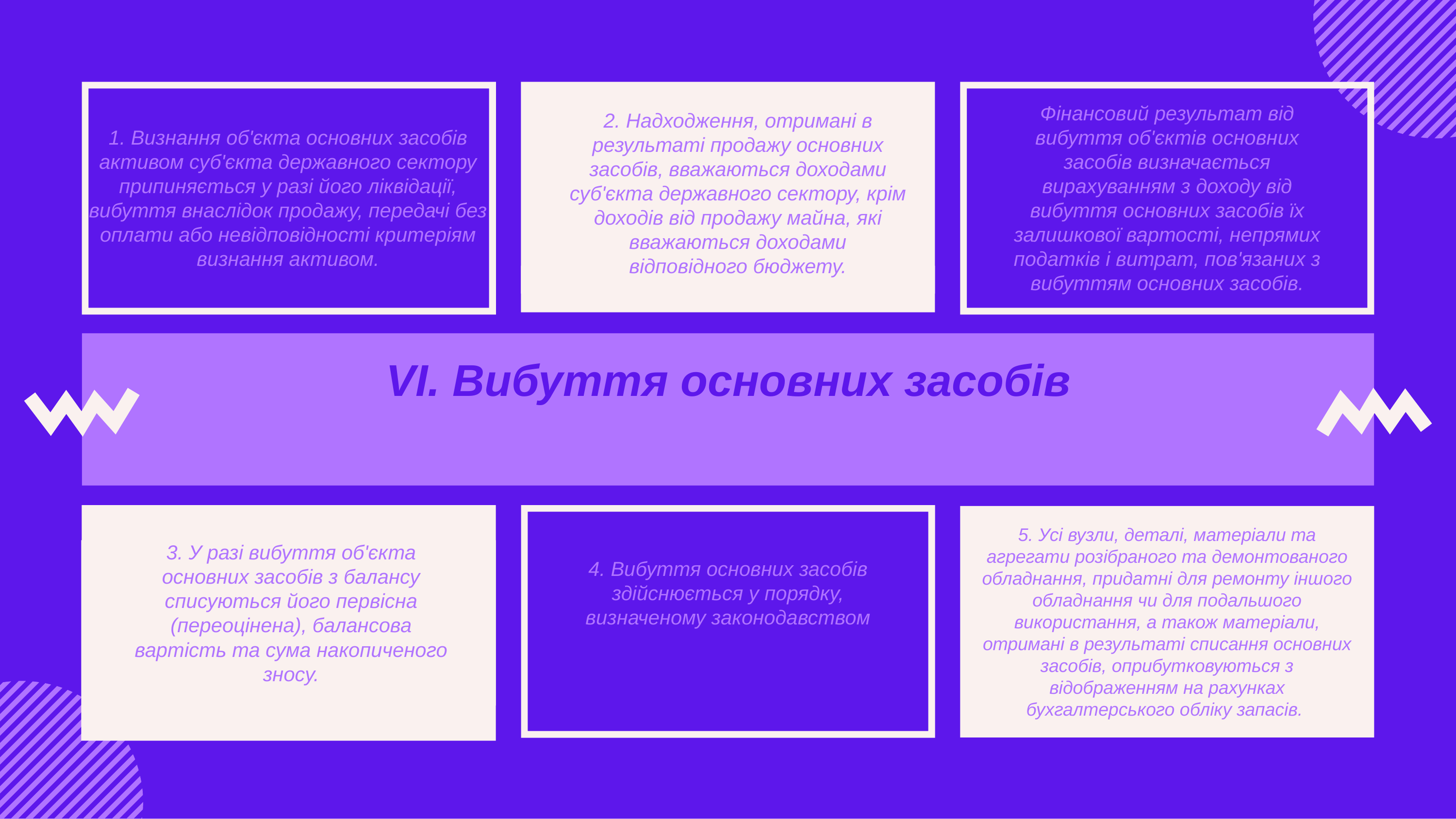

Фінансовий результат від вибуття об'єктів основних засобів визначається вирахуванням з доходу від вибуття основних засобів їх залишкової вартості, непрямих податків і витрат, пов'язаних з вибуттям основних засобів.
2. Надходження, отримані в результаті продажу основних засобів, вважаються доходами суб'єкта державного сектору, крім доходів від продажу майна, які вважаються доходами відповідного бюджету.
# 1. Визнання об'єкта основних засобів активом суб'єкта державного сектору припиняється у разі його ліквідації, вибуття внаслідок продажу, передачі без оплати або невідповідності критеріям визнання активом.

VI. Вибуття основних засобів

5. Усі вузли, деталі, матеріали та агрегати розібраного та демонтованого обладнання, придатні для ремонту іншого обладнання чи для подальшого використання, а також матеріали, отримані в результаті списання основних засобів, оприбутковуються з відображенням на рахунках бухгалтерського обліку запасів.
3. У разі вибуття об'єкта основних засобів з балансу списуються його первісна (переоцінена), балансова вартість та сума накопиченого зносу.

4. Вибуття основних засобів здійснюється у порядку, визначеному законодавством